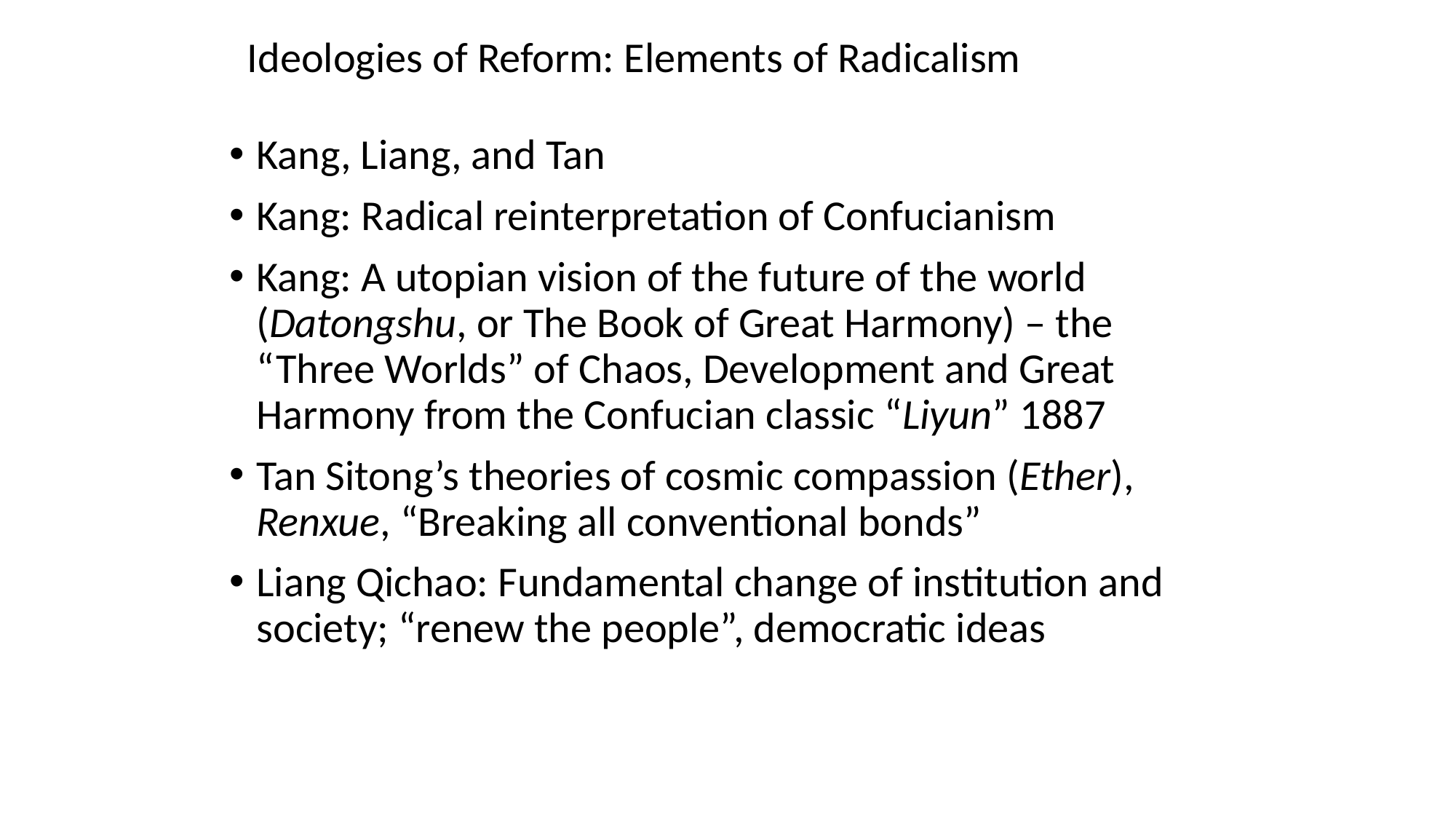

# Ideologies of Reform: Elements of Radicalism
Kang, Liang, and Tan
Kang: Radical reinterpretation of Confucianism
Kang: A utopian vision of the future of the world (Datongshu, or The Book of Great Harmony) – the “Three Worlds” of Chaos, Development and Great Harmony from the Confucian classic “Liyun” 1887
Tan Sitong’s theories of cosmic compassion (Ether), Renxue, “Breaking all conventional bonds”
Liang Qichao: Fundamental change of institution and society; “renew the people”, democratic ideas